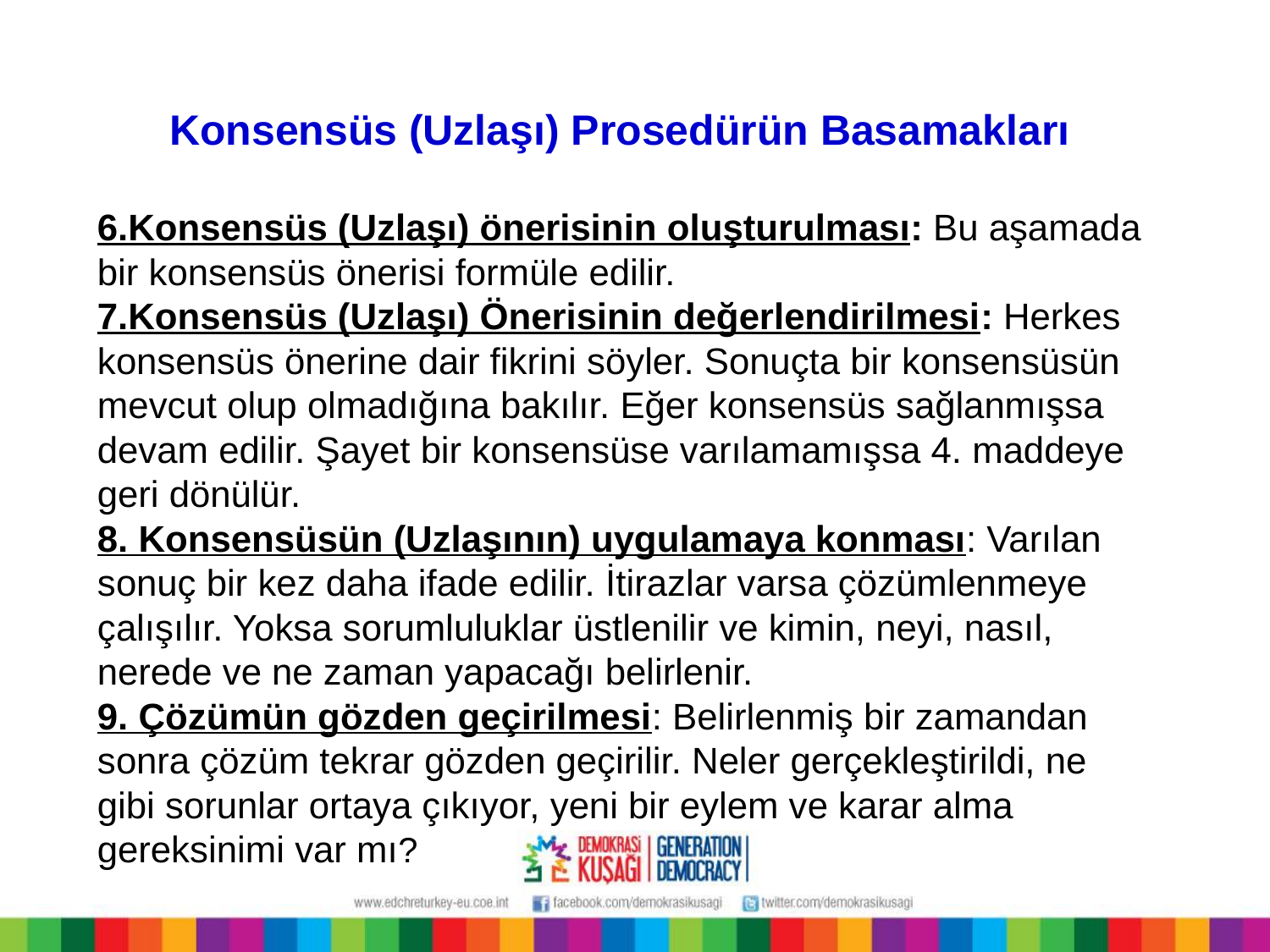

Konsensüs (Uzlaşı) Prosedürün Basamakları

6.Konsensüs (Uzlaşı) önerisinin oluşturulması: Bu aşamada bir konsensüs önerisi formüle edilir.
7.Konsensüs (Uzlaşı) Önerisinin değerlendirilmesi: Herkes konsensüs önerine dair fikrini söyler. Sonuçta bir konsensüsün mevcut olup olmadığına bakılır. Eğer konsensüs sağlanmışsa devam edilir. Şayet bir konsensüse varılamamışsa 4. maddeye geri dönülür.
8. Konsensüsün (Uzlaşının) uygulamaya konması: Varılan sonuç bir kez daha ifade edilir. İtirazlar varsa çözümlenmeye çalışılır. Yoksa sorumluluklar üstlenilir ve kimin, neyi, nasıl, nerede ve ne zaman yapacağı belirlenir.
9. Çözümün gözden geçirilmesi: Belirlenmiş bir zamandan sonra çözüm tekrar gözden geçirilir. Neler gerçekleştirildi, ne gibi sorunlar ortaya çıkıyor, yeni bir eylem ve karar alma gereksinimi var mı?